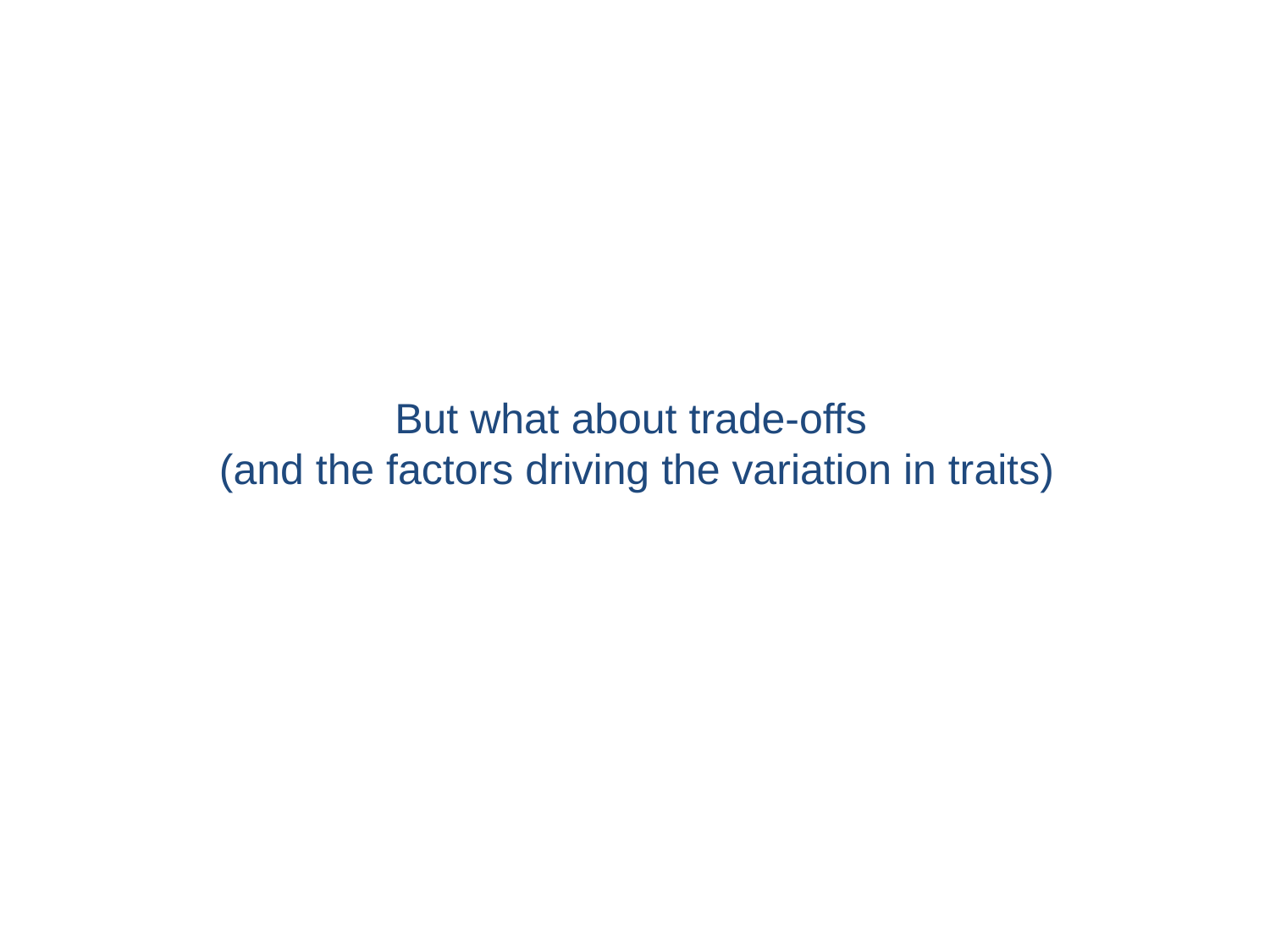

But what about trade-offs
(and the factors driving the variation in traits)